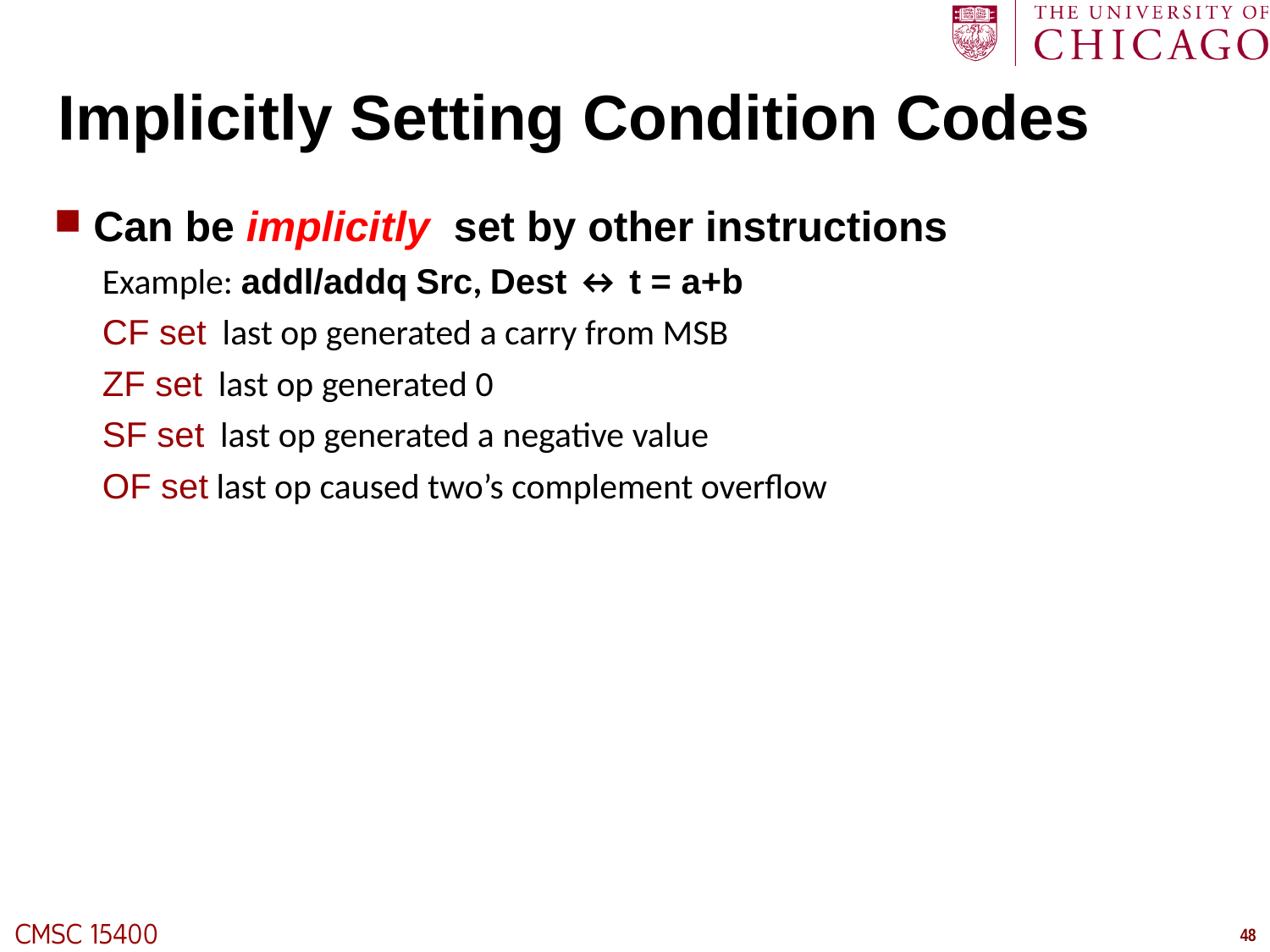

# Implicitly Setting Condition Codes
Can be implicitly  set by other instructions
Example: addl/addq Src, Dest ↔ t = a+b
CF set  last op generated a carry from MSB
ZF set  last op generated 0
SF set  last op generated a negative value
OF set last op caused two’s complement overflow